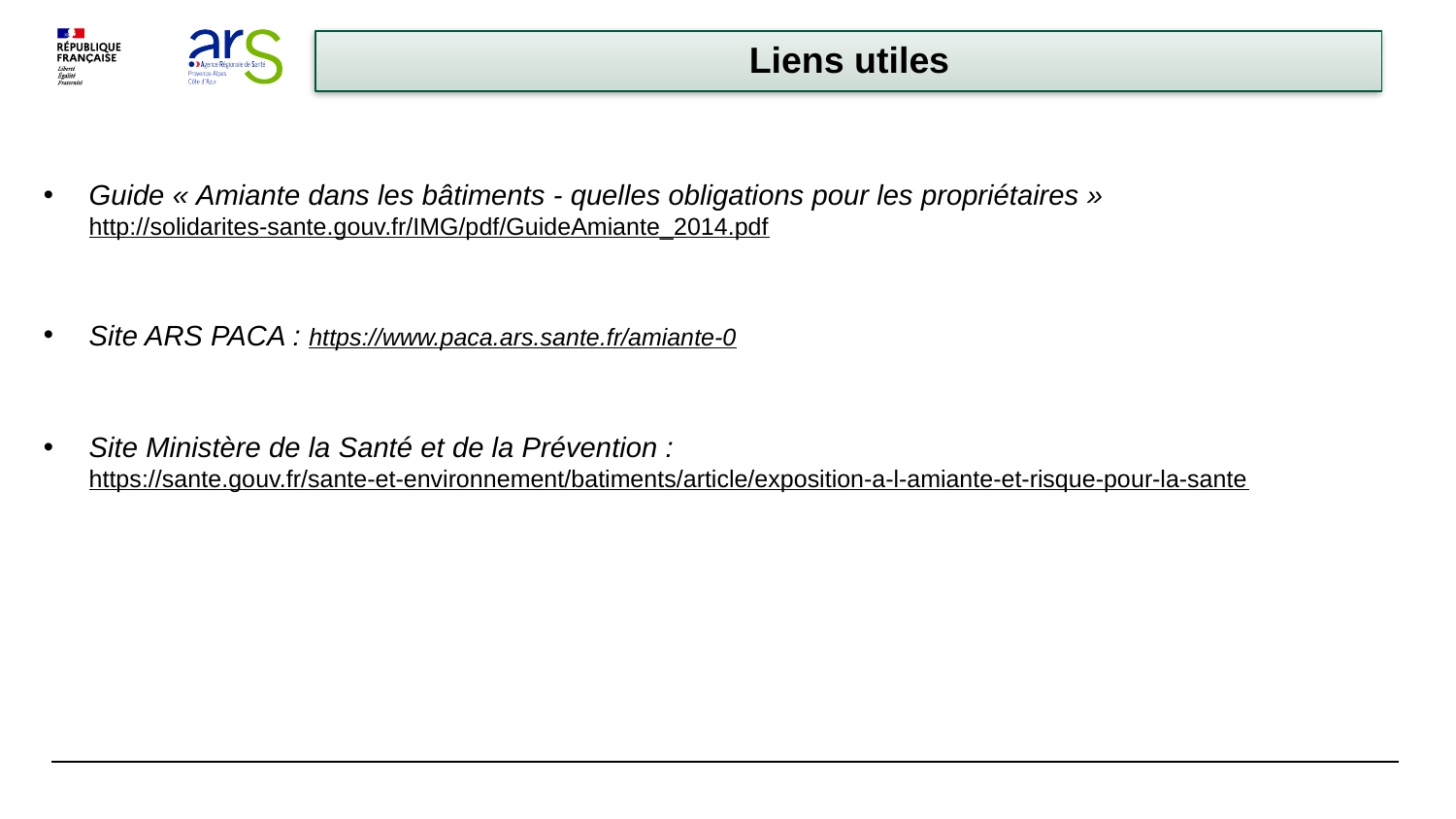

# Liens utiles

Guide « Amiante dans les bâtiments - quelles obligations pour les propriétaires »
http://solidarites-sante.gouv.fr/IMG/pdf/GuideAmiante_2014.pdf

Site ARS PACA : https://www.paca.ars.sante.fr/amiante-0

Site Ministère de la Santé et de la Prévention :
https://sante.gouv.fr/sante-et-environnement/batiments/article/exposition-a-l-amiante-et-risque-pour-la-sante